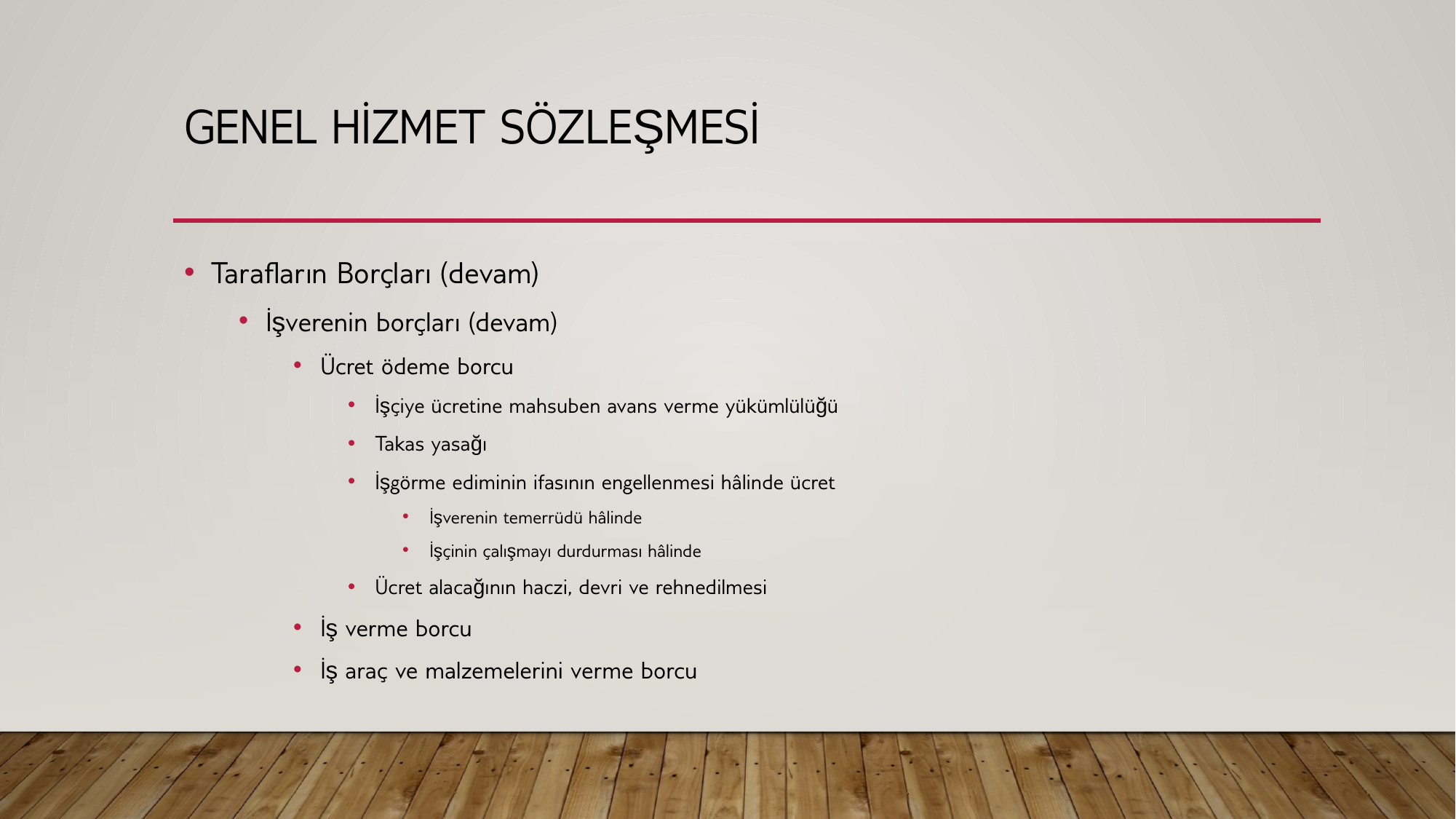

# Genel hizmet sözleşmesi
Tarafların Borçları (devam)
İşverenin borçları (devam)
Ücret ödeme borcu
İşçiye ücretine mahsuben avans verme yükümlülüğü
Takas yasağı
İşgörme ediminin ifasının engellenmesi hâlinde ücret
İşverenin temerrüdü hâlinde
İşçinin çalışmayı durdurması hâlinde
Ücret alacağının haczi, devri ve rehnedilmesi
İş verme borcu
İş araç ve malzemelerini verme borcu